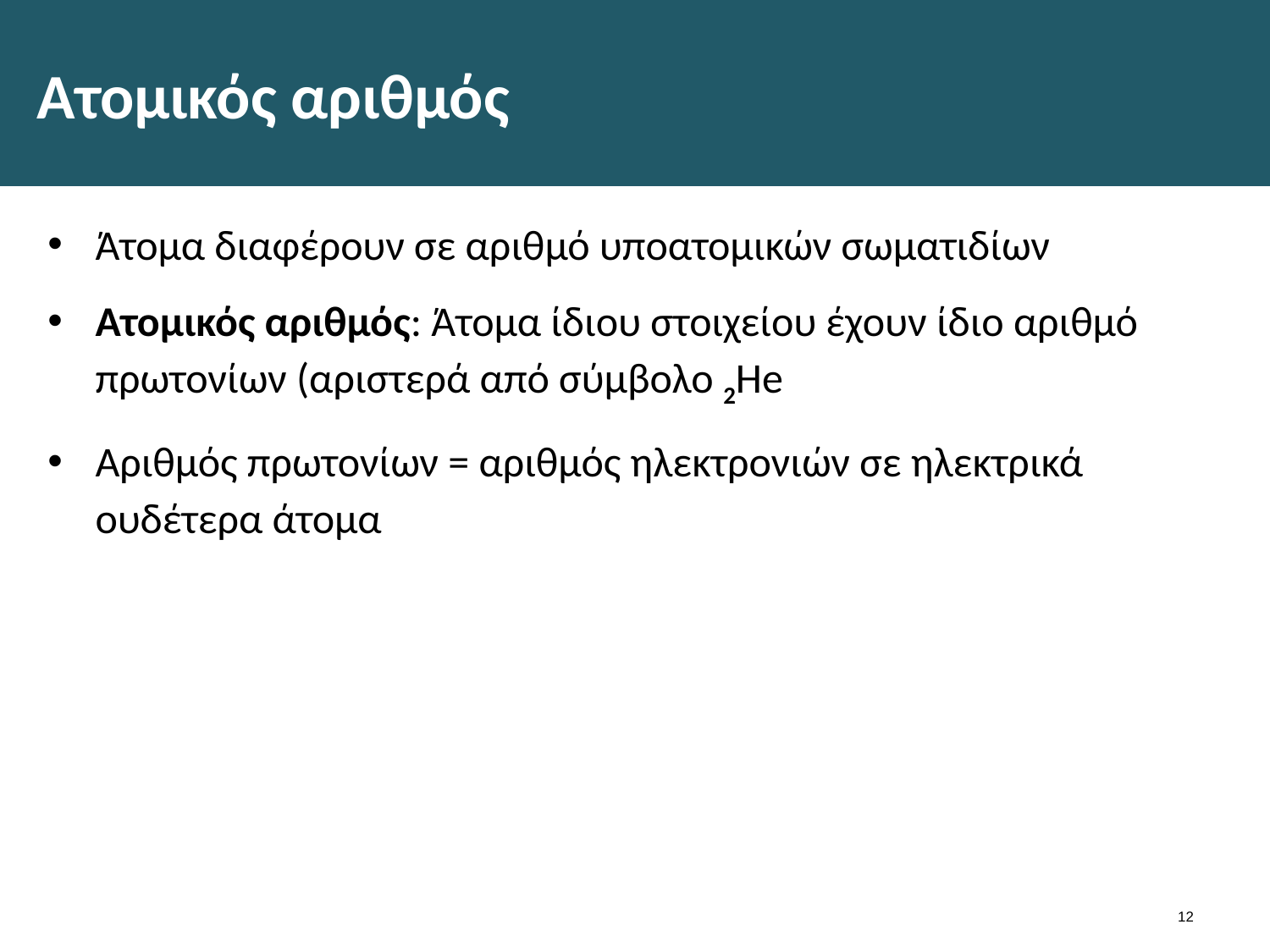

# Aτομικός αριθμός
Άτομα διαφέρουν σε αριθμό υποατομικών σωματιδίων
Ατομικός αριθμός: Άτομα ίδιου στοιχείου έχουν ίδιο αριθμό πρωτονίων (αριστερά από σύμβολο 2He
Αριθμός πρωτονίων = αριθμός ηλεκτρονιών σε ηλεκτρικά ουδέτερα άτομα
12